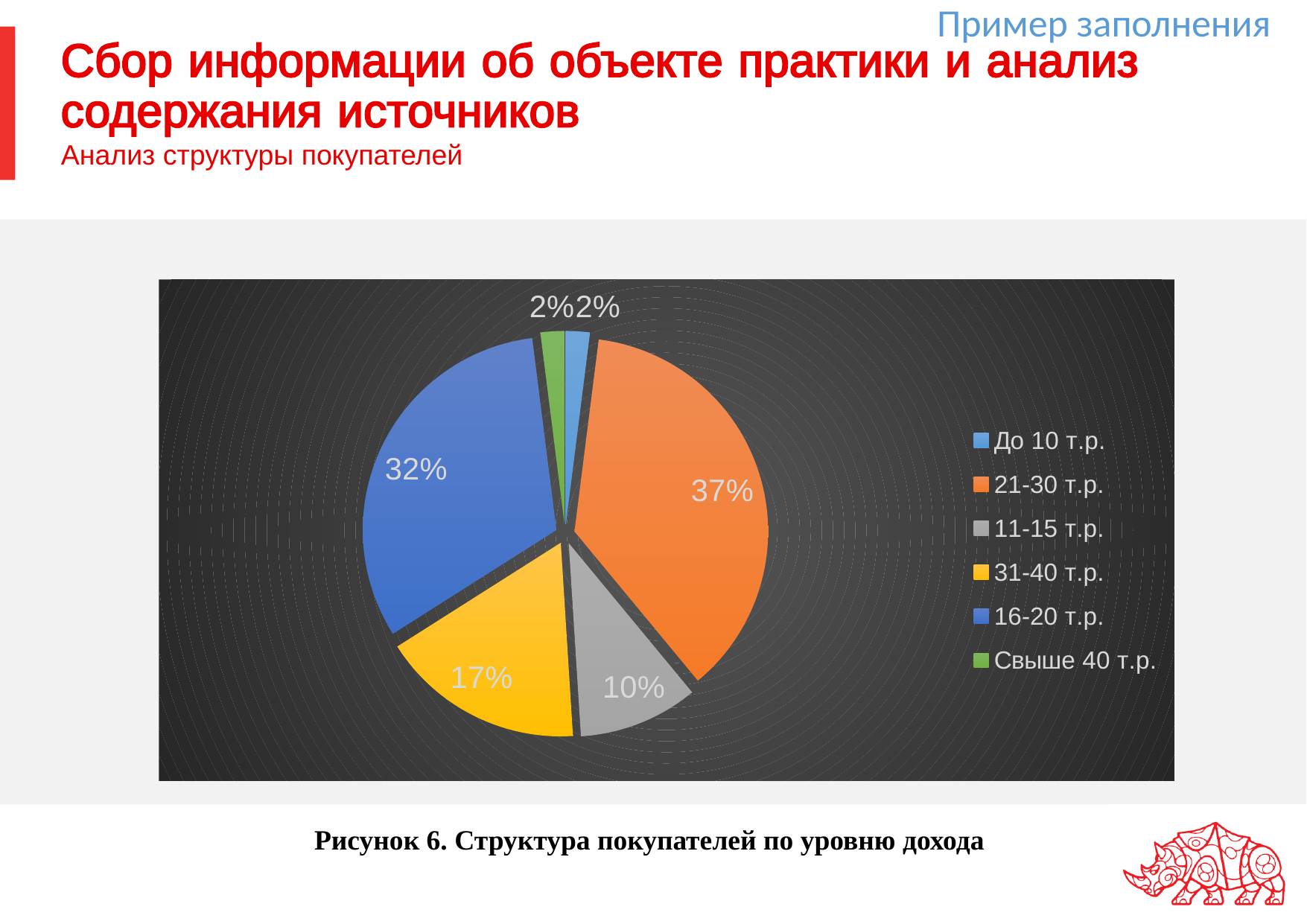

Пример заполнения
# Сбор информации об объекте практики и анализ содержания источников
Анализ структуры покупателей

### Chart

| Category |  |
|---|---|
| До 10 т.р. | 0.02 |
| 21-30 т.р. | 0.37 |
| 11-15 т.р. | 0.1 |
| 31-40 т.р. | 0.17 |
| 16-20 т.р. | 0.32 |
| Свыше 40 т.р. | 0.02 |
Рисунок 6. Структура покупателей по уровню дохода